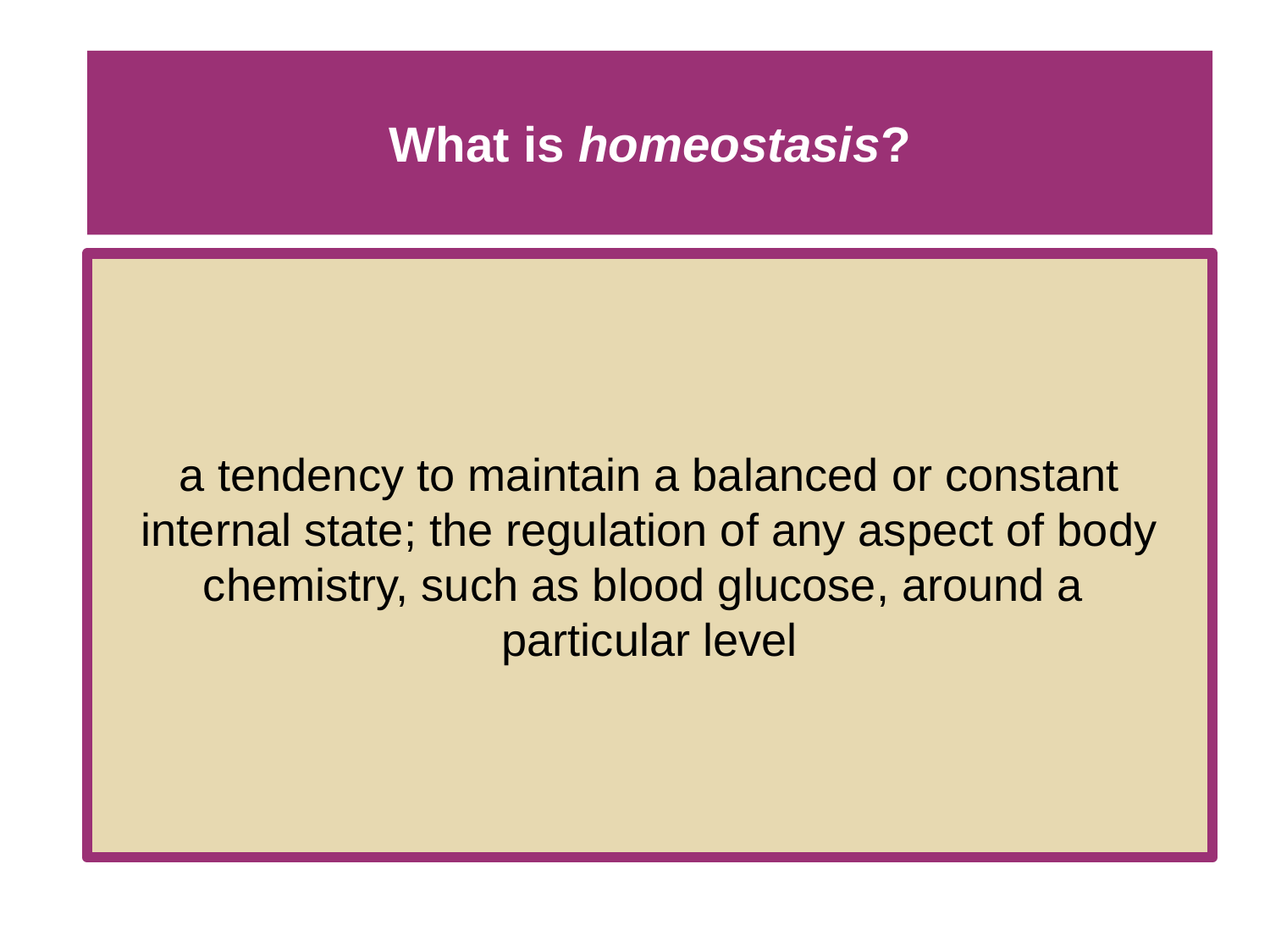

# What is homeostasis?
a tendency to maintain a balanced or constant
internal state; the regulation of any aspect of body chemistry, such as blood glucose, around a
particular level